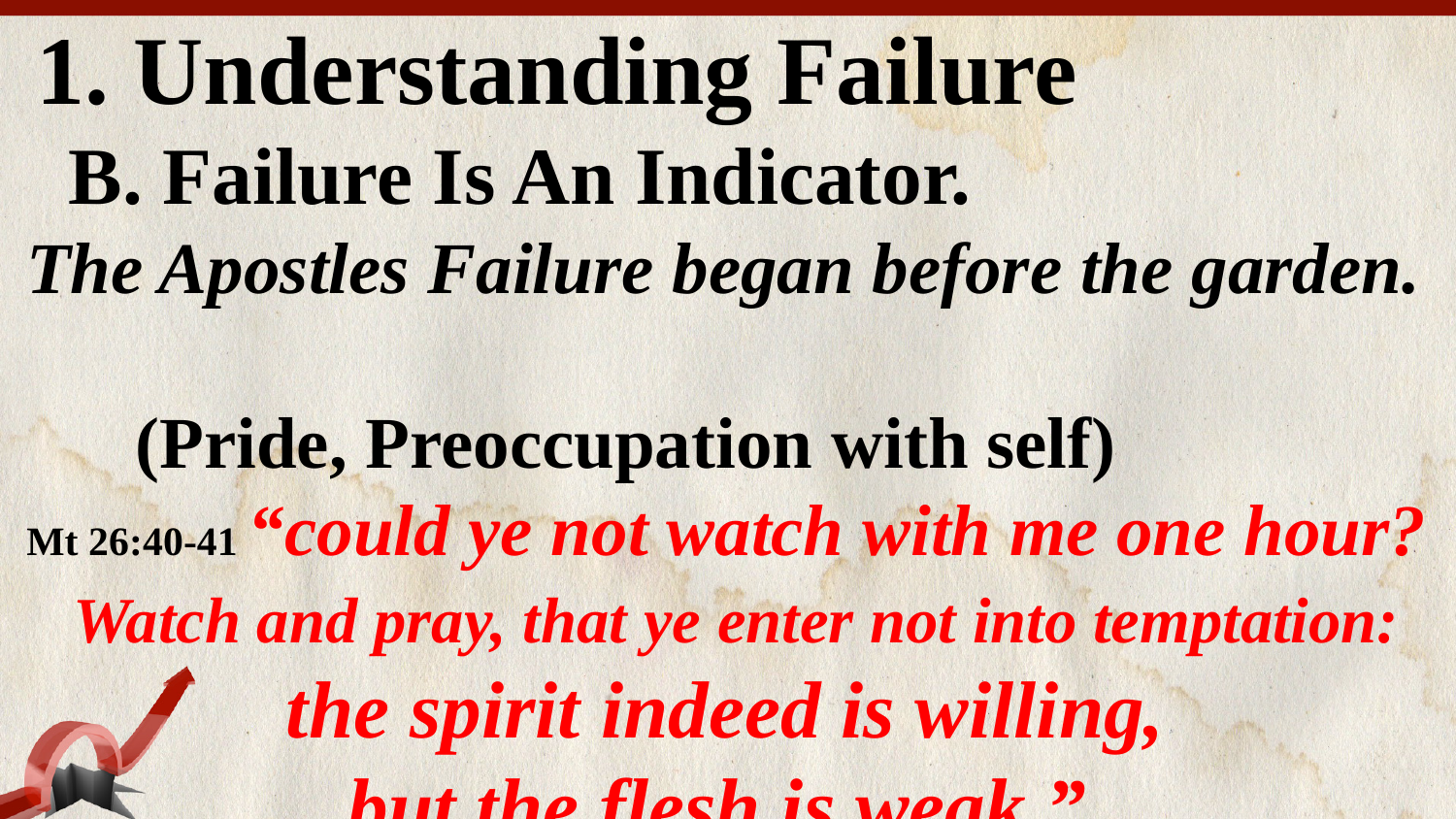

1. Understanding Failure
   B. Failure Is An Indicator.
The Apostles Failure began before the garden.
      (Pride, Preoccupation with self)
Mt 26:40-41 “could ye not watch with me one hour?
 Watch and pray, that ye enter not into temptation:
 the spirit indeed is willing,
but the flesh is weak.”